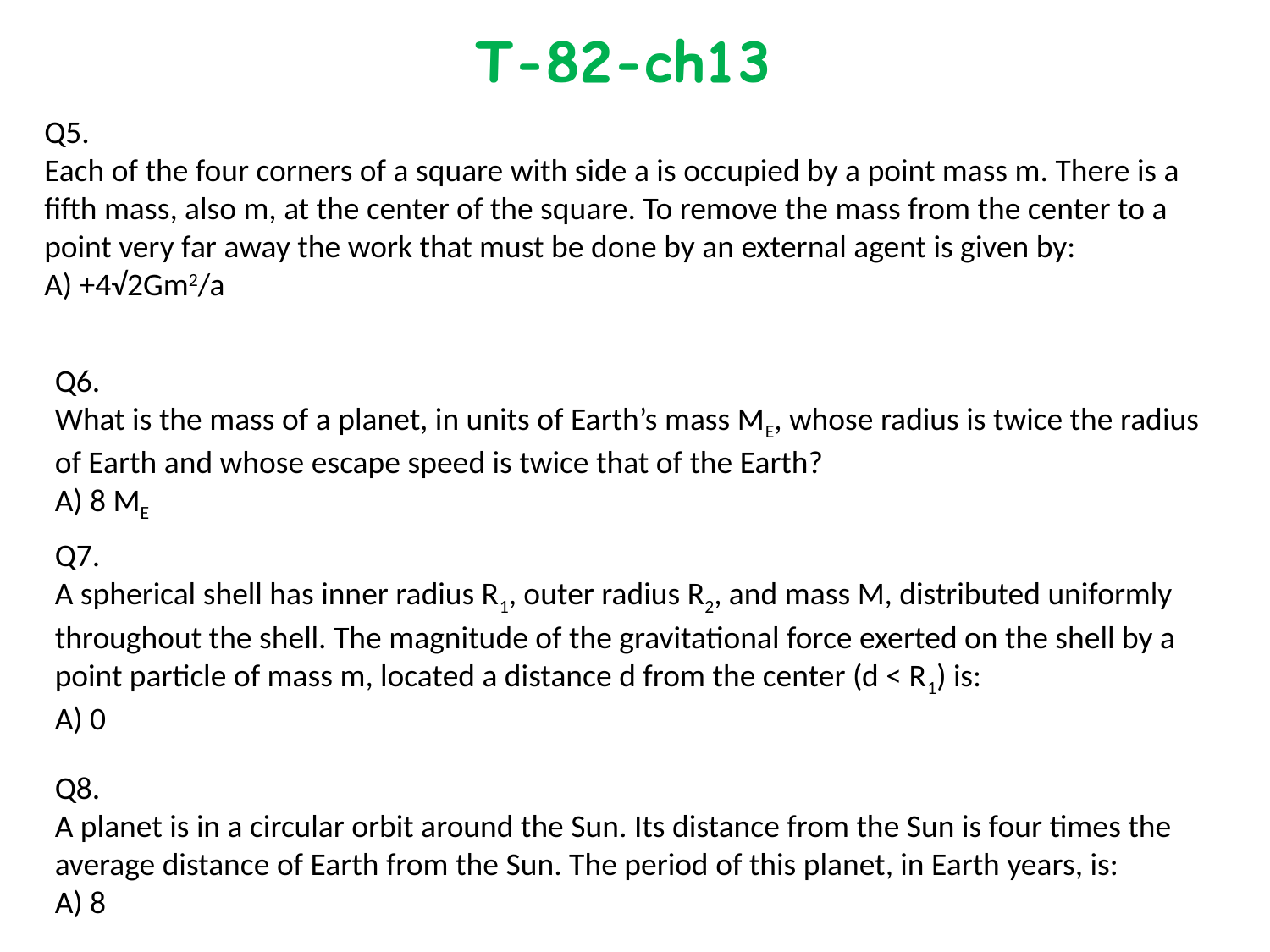

# T-82-ch13
Q5.
Each of the four corners of a square with side a is occupied by a point mass m. There is a fifth mass, also m, at the center of the square. To remove the mass from the center to a point very far away the work that must be done by an external agent is given by:
A) +4√2Gm2/a
Q6.
What is the mass of a planet, in units of Earth’s mass ME, whose radius is twice the radius of Earth and whose escape speed is twice that of the Earth?
A) 8 ME
Q7.
A spherical shell has inner radius R1, outer radius R2, and mass M, distributed uniformly
throughout the shell. The magnitude of the gravitational force exerted on the shell by a
point particle of mass m, located a distance d from the center (d < R1) is:
A) 0
Q8.
A planet is in a circular orbit around the Sun. Its distance from the Sun is four times the
average distance of Earth from the Sun. The period of this planet, in Earth years, is:
A) 8